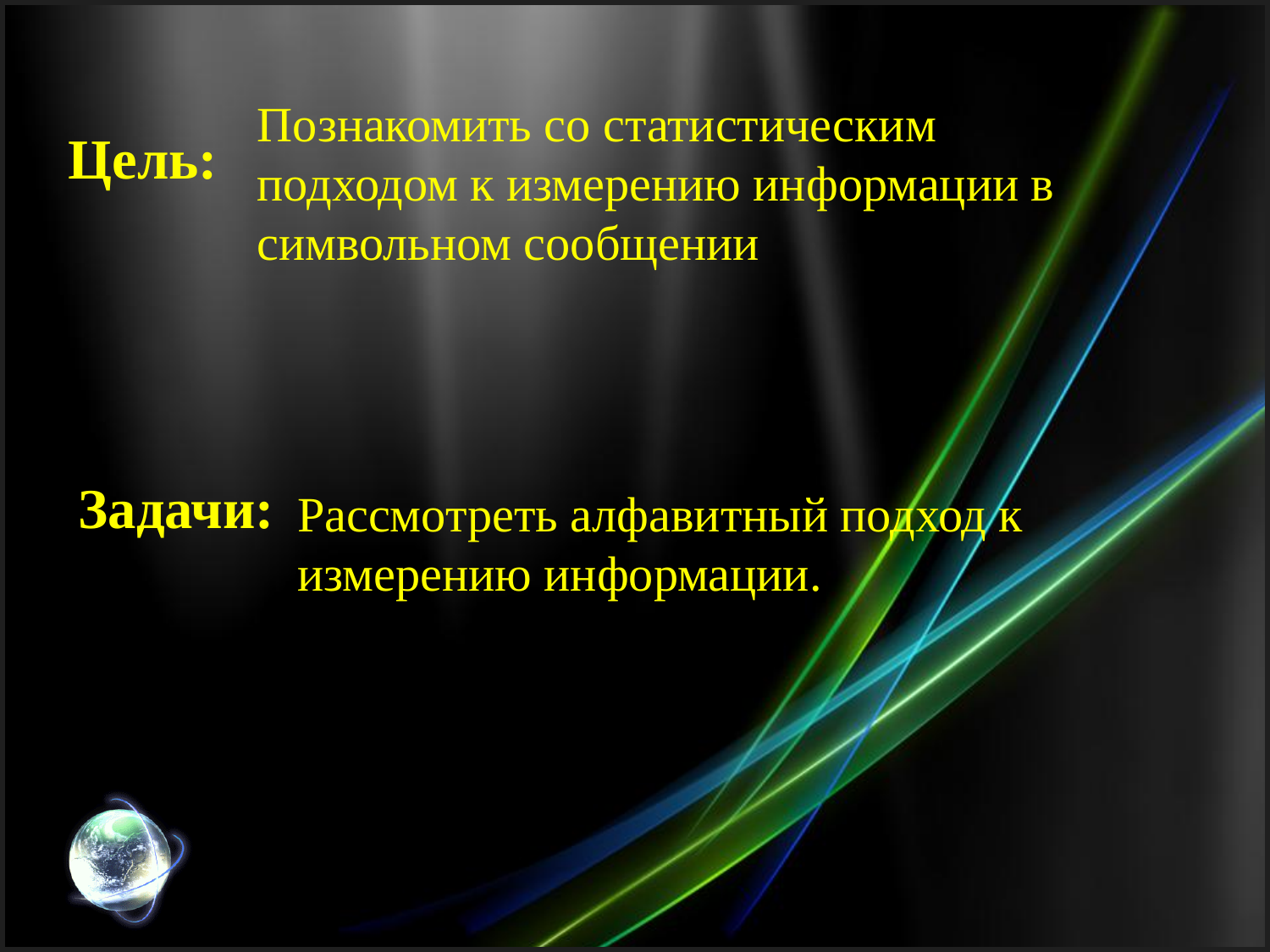

Познакомить со статистическим подходом к измерению информации в символьном сообщении
Цель:
Задачи:
Рассмотреть алфавитный подход к измерению информации.